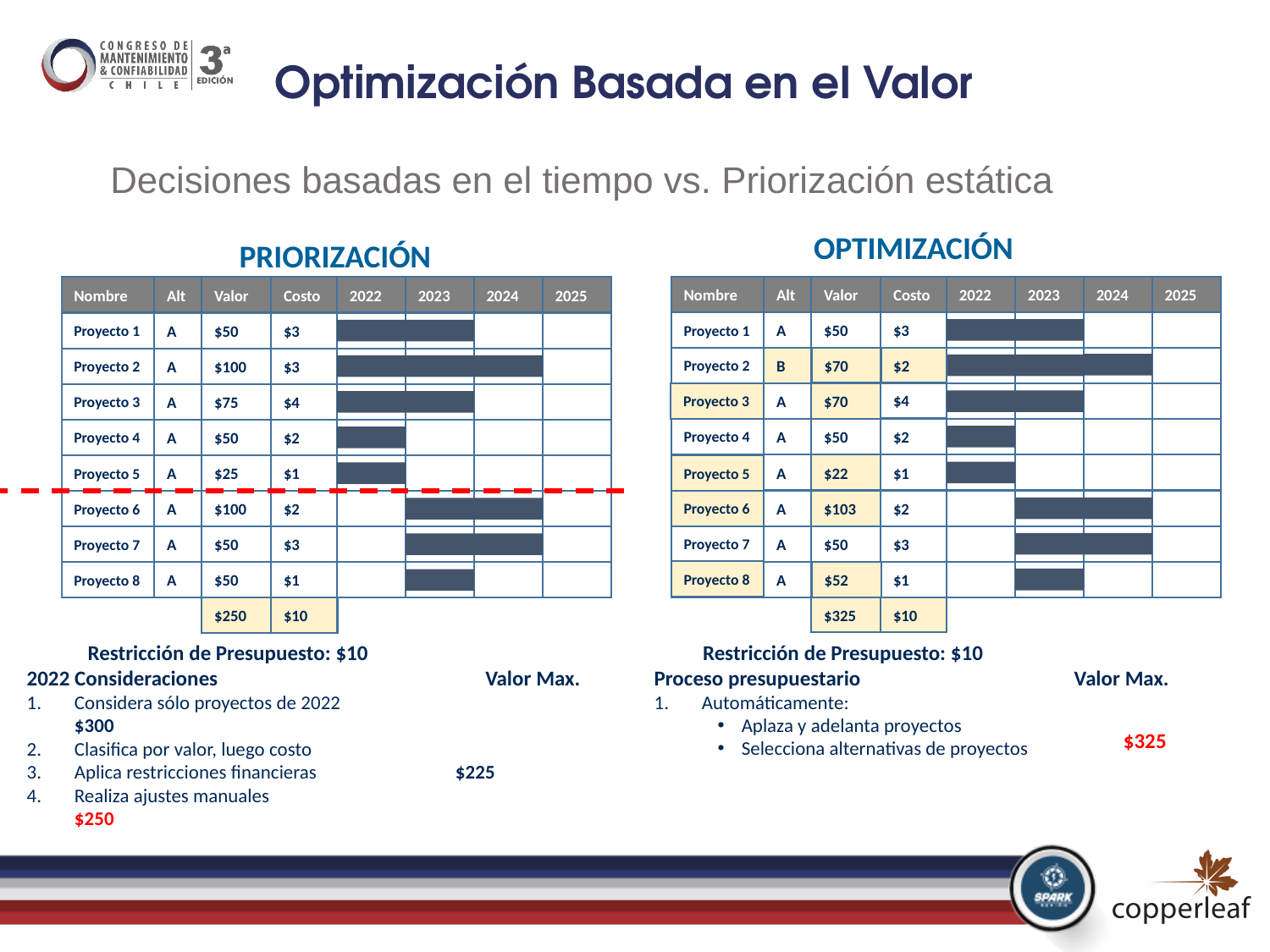

# Optimización Basada en el Valor
Decisiones basadas en el tiempo vs. Priorización estática
OPTIMIZACIÓN
PRIORIZACIÓN

2022
2023
2024
2025
Nombre
Alt
Valor
Costo
Alt
Valor
Costo
2022
2023
2024
2025
Nombre
Rank
Proyecto 1
A
$50
$3

Proyecto 1
A
$50
$3

4
$70
$2
Proyecto 2
A
$100
$3

B
1
Proyecto 2
A
$100
$3

2
Proyecto 3
A
$75
$4

3
Proyecto 4
A
$50
$2

$4
Proyecto 3
A
$75

Proyecto 3
$70

Proyecto 4
A
$50
$2

Proyecto 5
A
$25
$1

$22
Proyecto 5
5
Proyecto 5
A
$25
$1

$103
Proyecto 6
A
$100
$2

Proyecto 6
Proyecto 6
A
$100
$2

Proyecto 7
A
$50
$3

Proyecto 7
A
$50
$3

Proyecto 8
$52
Proyecto 8
A
$50
$1

Proyecto 8
A
$50
$1

$9
$225
$13
$300
$325
$10
$250
$10
Restricción de Presupuesto: $10
Restricción de Presupuesto: $10
Proceso presupuestario       	     	        Valor Max.
Automáticamente:
Aplaza y adelanta proyectos
Selecciona alternativas de proyectos
2022 Consideraciones 	         	                Valor Max.
Considera sólo proyectos de 2022        		$300
Clasifica por valor, luego costo
Aplica restricciones financieras 	             	$225
Realiza ajustes manuales 		           	$250
$325